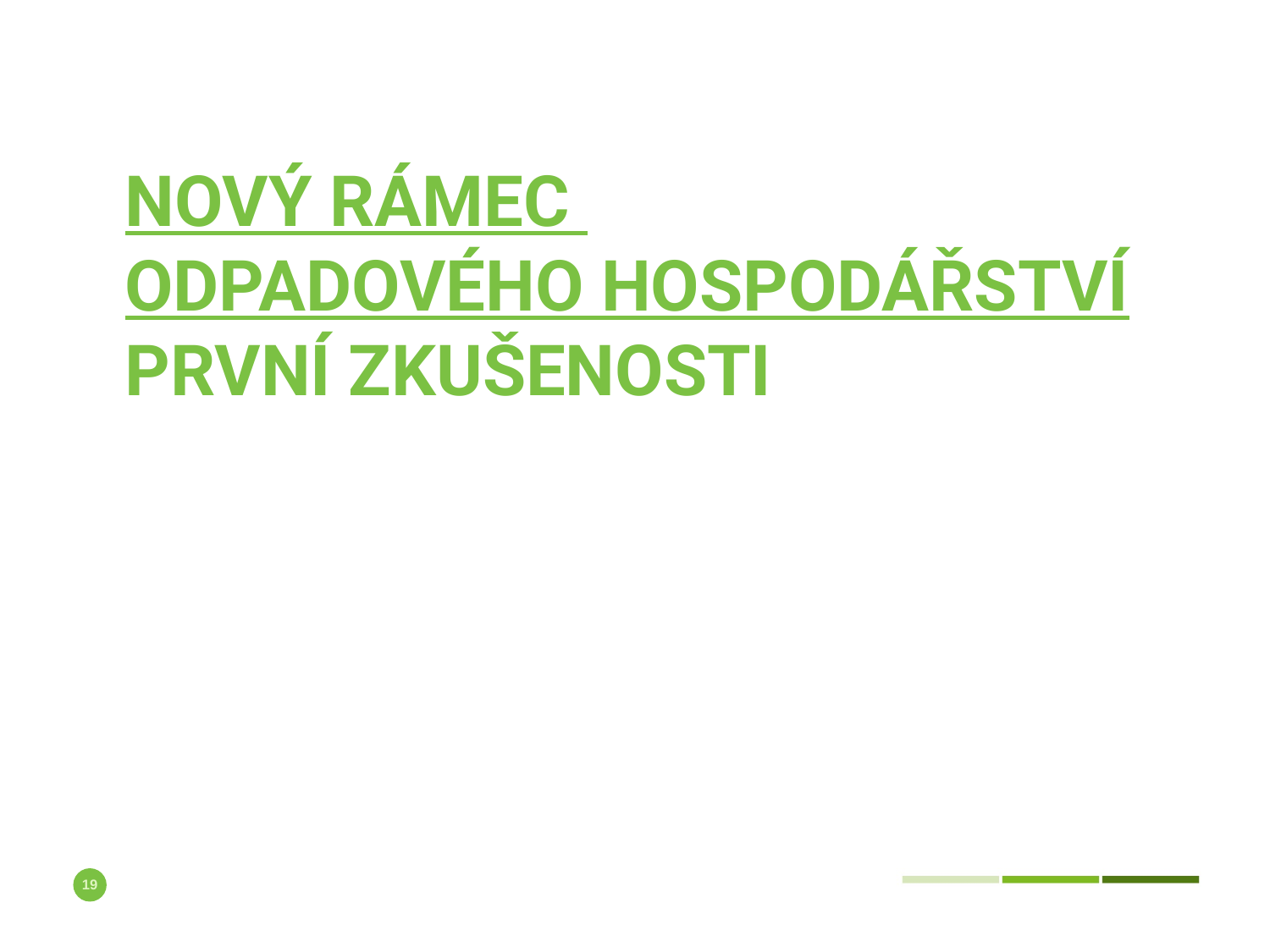

# Nový rámec odpadového hospodářství první zkušenosti